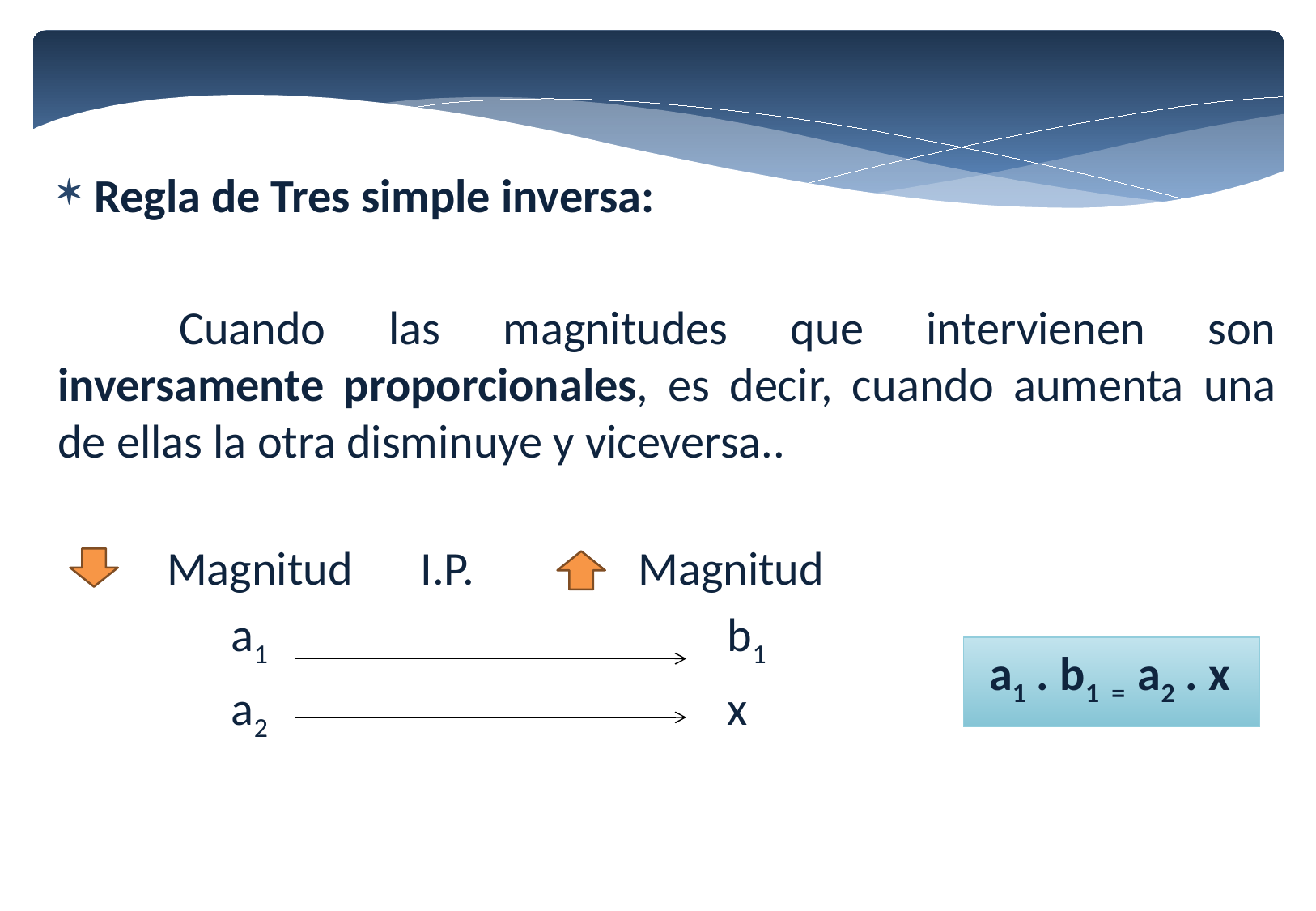

Regla de Tres simple inversa:

	Cuando las magnitudes que intervienen son inversamente proporcionales, es decir, cuando aumenta una de ellas la otra disminuye y viceversa..
 		Magnitud 	 I.P.	          Magnitud
		      a1				       b1
 		      a2				       x

 		a1 . b1  =  a2 . x